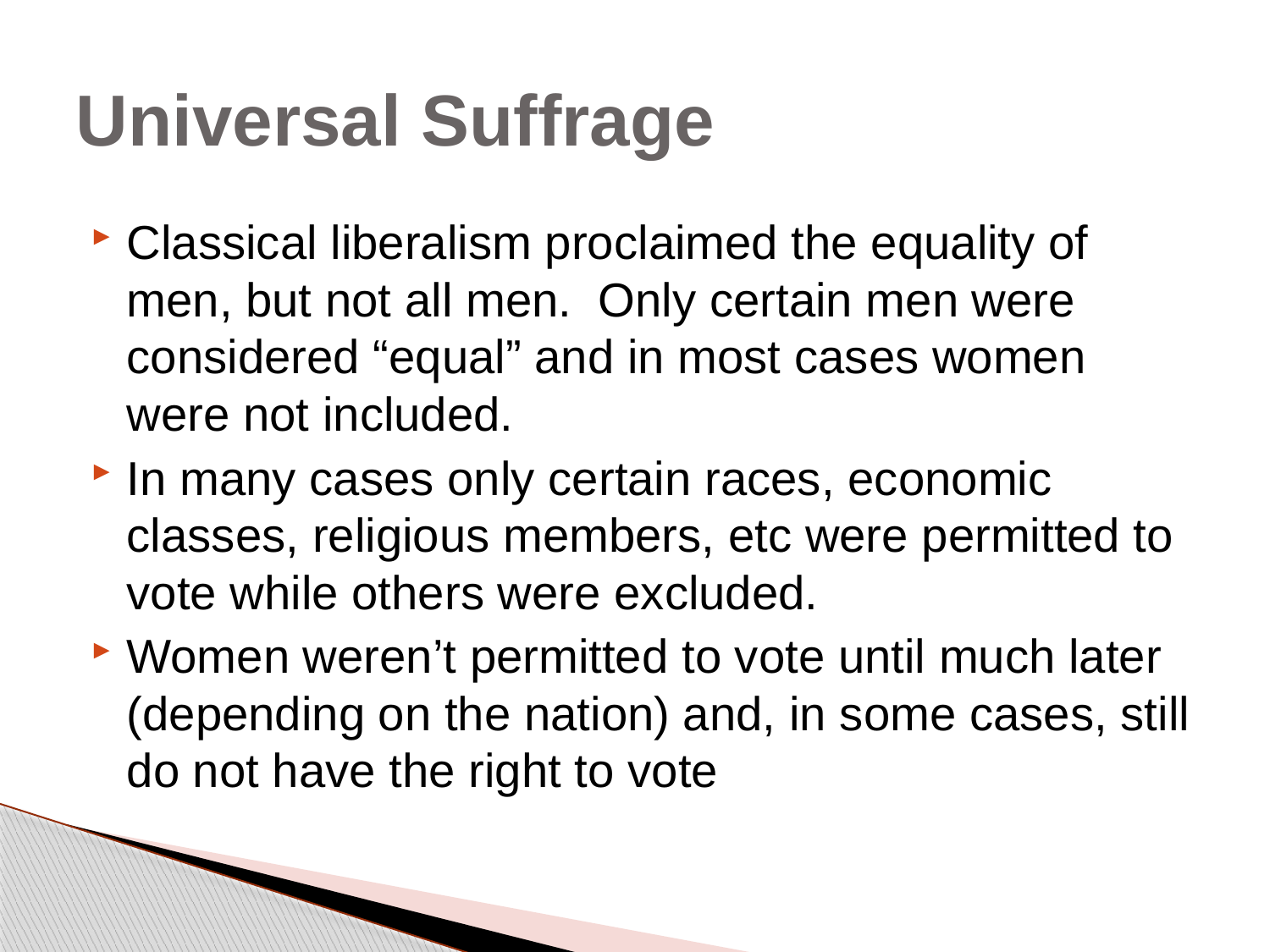

# Universal Suffrage
Classical liberalism proclaimed the equality of men, but not all men.  Only certain men were considered “equal” and in most cases women were not included.
In many cases only certain races, economic classes, religious members, etc were permitted to vote while others were excluded.
Women weren’t permitted to vote until much later (depending on the nation) and, in some cases, still do not have the right to vote